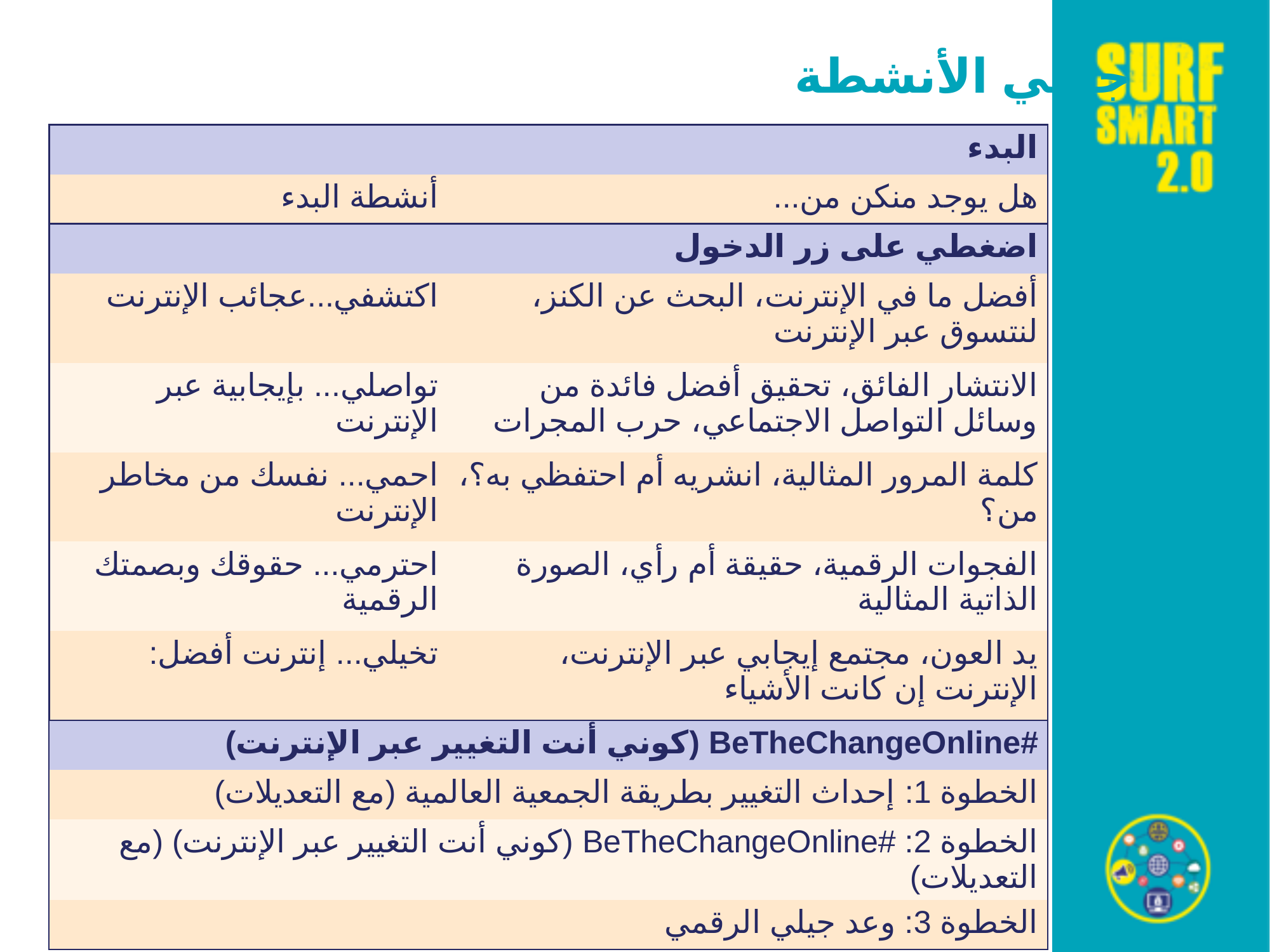

# جربي الأنشطة
| البدء |  |
| --- | --- |
| أنشطة البدء | هل يوجد منكن من... |
| اضغطي على زر الدخول |  |
| اكتشفي...عجائب الإنترنت | أفضل ما في الإنترنت، البحث عن الكنز، لنتسوق عبر الإنترنت |
| تواصلي... بإيجابية عبر الإنترنت | الانتشار الفائق، تحقيق أفضل فائدة من وسائل التواصل الاجتماعي، حرب المجرات |
| احمي... نفسك من مخاطر الإنترنت | كلمة المرور المثالية، انشريه أم احتفظي به؟، من؟ |
| احترمي... حقوقك وبصمتك الرقمية | الفجوات الرقمية، حقيقة أم رأي، الصورة الذاتية المثالية |
| تخيلي... إنترنت أفضل: | يد العون، مجتمع إيجابي عبر الإنترنت، الإنترنت إن كانت الأشياء |
| #BeTheChangeOnline (كوني أنت التغيير عبر الإنترنت) |  |
| الخطوة 1: إحداث التغيير بطريقة الجمعية العالمية (مع التعديلات) |  |
| الخطوة 2: #BeTheChangeOnline (كوني أنت التغيير عبر الإنترنت) (مع التعديلات) |  |
| الخطوة 3: وعد جيلي الرقمي |  |